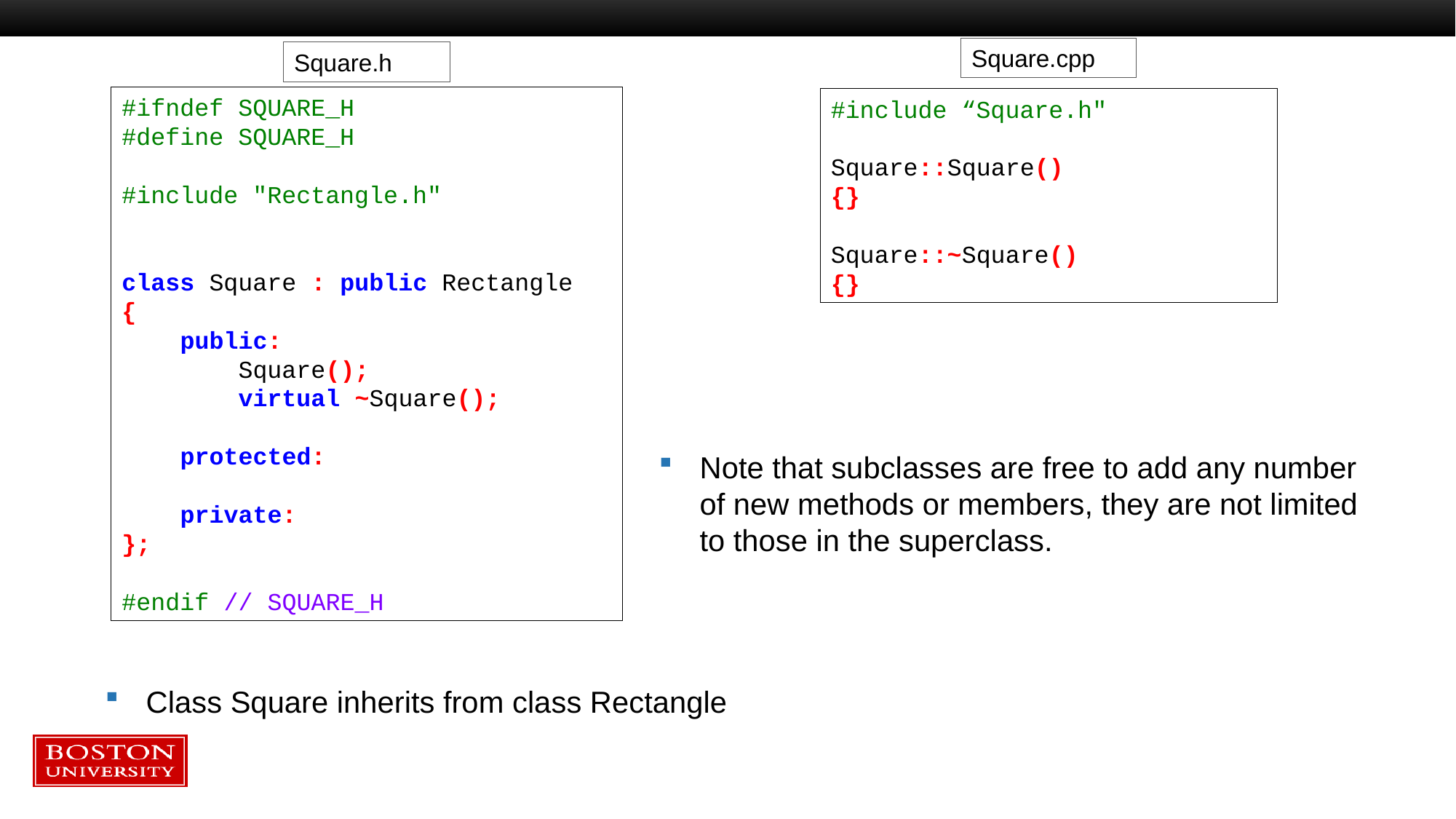

Square.cpp
Square.h
#ifndef SQUARE_H
#define SQUARE_H

#include "Rectangle.h"

class Square : public Rectangle
{
    public:
        Square();
        virtual ~Square();

    protected:

    private:
};

#endif // SQUARE_H
#include “Square.h"

Square::Square()
{}

Square::~Square()
{}
Note that subclasses are free to add any number of new methods or members, they are not limited to those in the superclass.

Class Square inherits from class Rectangle